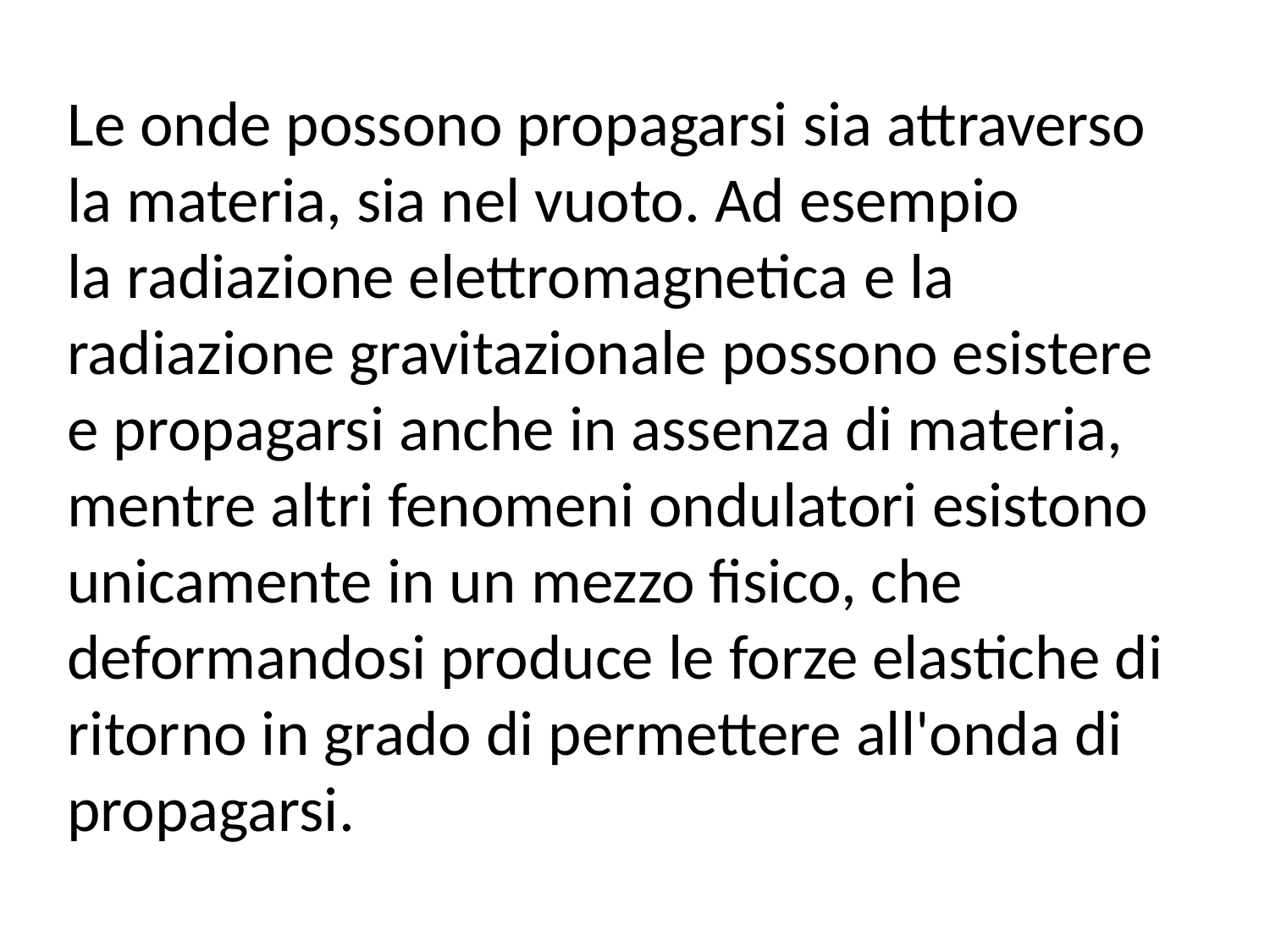

Le onde possono propagarsi sia attraverso la materia, sia nel vuoto. Ad esempio la radiazione elettromagnetica e la radiazione gravitazionale possono esistere e propagarsi anche in assenza di materia, mentre altri fenomeni ondulatori esistono unicamente in un mezzo fisico, che deformandosi produce le forze elastiche di ritorno in grado di permettere all'onda di propagarsi.